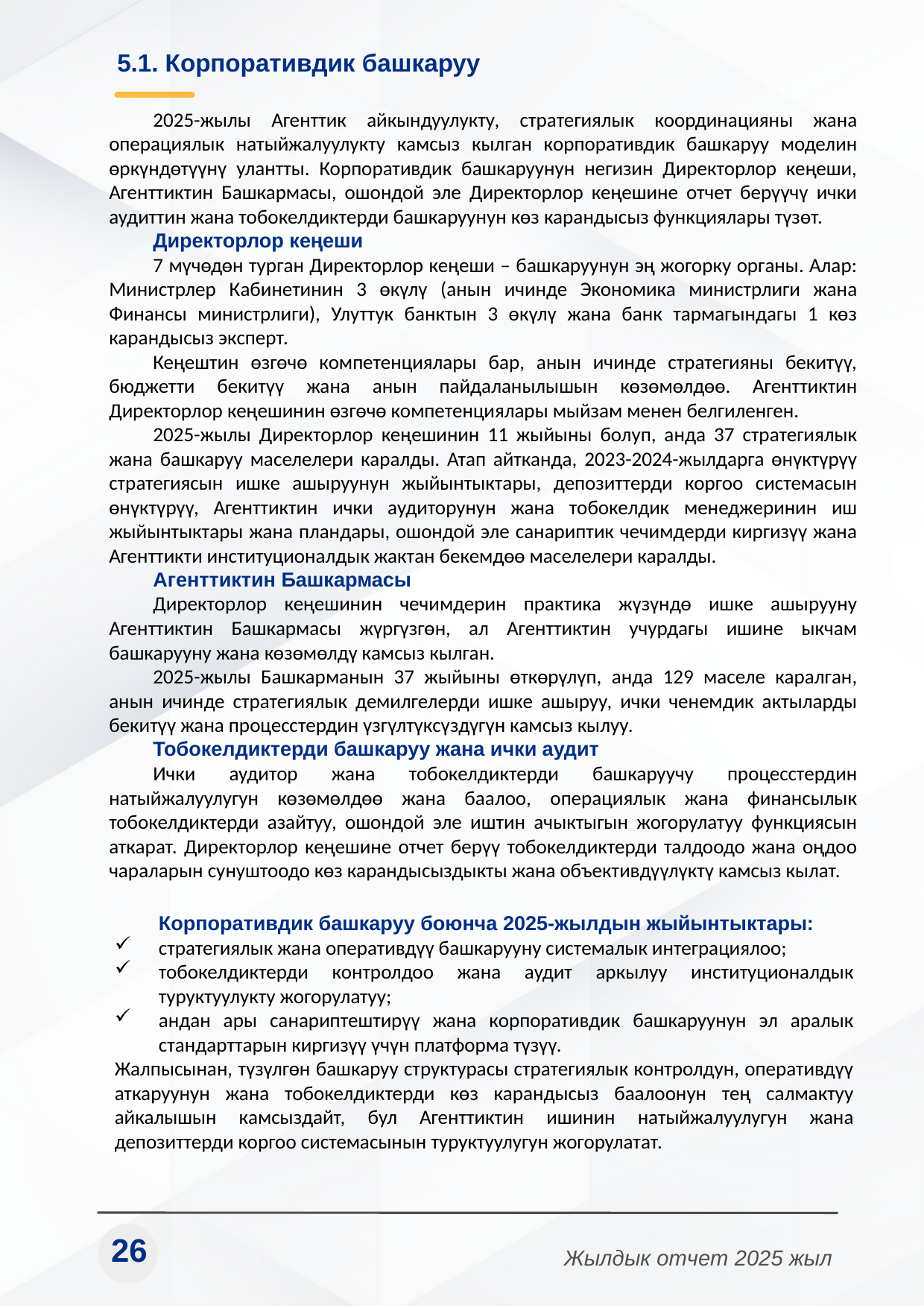

5.1. Корпоративдик башкаруу

2025-жылы Агенттик айкындуулукту, стратегиялык координацияны жана операциялык натыйжалуулукту камсыз кылган корпоративдик башкаруу моделин өркүндөтүүнү улантты. Корпоративдик башкаруунун негизин Директорлор кеңеши, Агенттиктин Башкармасы, ошондой эле Директорлор кеңешине отчет берүүчү ички аудиттин жана тобокелдиктерди башкаруунун көз карандысыз функциялары түзөт.
Директорлор кеңеши
7 мүчөдөн турган Директорлор кеңеши – башкаруунун эң жогорку органы. Алар: Министрлер Кабинетинин 3 өкүлү (анын ичинде Экономика министрлиги жана Финансы министрлиги), Улуттук банктын 3 өкүлү жана банк тармагындагы 1 көз карандысыз эксперт.
Кеңештин өзгөчө компетенциялары бар, анын ичинде стратегияны бекитүү, бюджетти бекитүү жана анын пайдаланылышын көзөмөлдөө. Агенттиктин Директорлор кеңешинин өзгөчө компетенциялары мыйзам менен белгиленген.
2025-жылы Директорлор кеңешинин 11 жыйыны болуп, анда 37 стратегиялык жана башкаруу маселелери каралды. Атап айтканда, 2023-2024-жылдарга өнүктүрүү стратегиясын ишке ашыруунун жыйынтыктары, депозиттерди коргоо системасын өнүктүрүү, Агенттиктин ички аудиторунун жана тобокелдик менеджеринин иш жыйынтыктары жана пландары, ошондой эле санариптик чечимдерди киргизүү жана Агенттикти институционалдык жактан бекемдөө маселелери каралды.
Агенттиктин Башкармасы
Директорлор кеңешинин чечимдерин практика жүзүндө ишке ашырууну Агенттиктин Башкармасы жүргүзгөн, ал Агенттиктин учурдагы ишине ыкчам башкарууну жана көзөмөлдү камсыз кылган.
2025-жылы Башкарманын 37 жыйыны өткөрүлүп, анда 129 маселе каралган, анын ичинде стратегиялык демилгелерди ишке ашыруу, ички ченемдик актыларды бекитүү жана процесстердин үзгүлтүксүздүгүн камсыз кылуу.
Тобокелдиктерди башкаруу жана ички аудит
Ички аудитор жана тобокелдиктерди башкаруучу процесстердин натыйжалуулугун көзөмөлдөө жана баалоо, операциялык жана финансылык тобокелдиктерди азайтуу, ошондой эле иштин ачыктыгын жогорулатуу функциясын аткарат. Директорлор кеңешине отчет берүү тобокелдиктерди талдоодо жана оңдоо чараларын сунуштоодо көз карандысыздыкты жана объективдүүлүктү камсыз кылат.
Корпоративдик башкаруу боюнча 2025-жылдын жыйынтыктары:
стратегиялык жана оперативдүү башкарууну системалык интеграциялоо;
тобокелдиктерди контролдоо жана аудит аркылуу институционалдык туруктуулукту жогорулатуу;
андан ары санариптештирүү жана корпоративдик башкаруунун эл аралык стандарттарын киргизүү үчүн платформа түзүү.
Жалпысынан, түзүлгөн башкаруу структурасы стратегиялык контролдун, оперативдүү аткаруунун жана тобокелдиктерди көз карандысыз баалоонун тең салмактуу айкалышын камсыздайт, бул Агенттиктин ишинин натыйжалуулугун жана депозиттерди коргоо системасынын туруктуулугун жогорулатат.

26
Жылдык отчет 2025 жыл